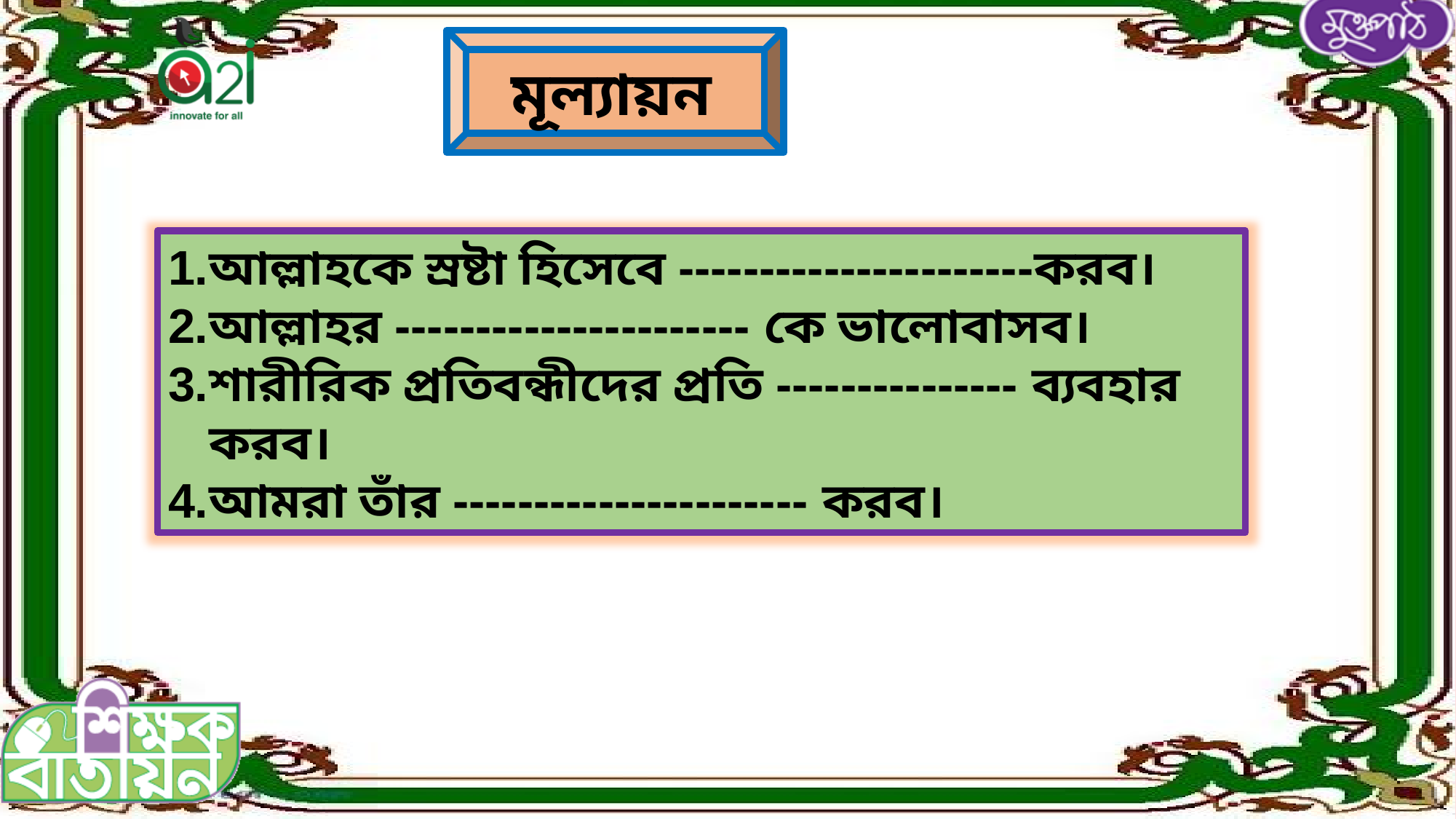

মূল্যায়ন
আল্লাহকে স্রষ্টা হিসেবে ----------------------করব।
আল্লাহর ---------------------- কে ভালোবাসব।
শারীরিক প্রতিবন্ধীদের প্রতি --------------- ব্যবহার করব।
আমরা তাঁর ---------------------- করব।